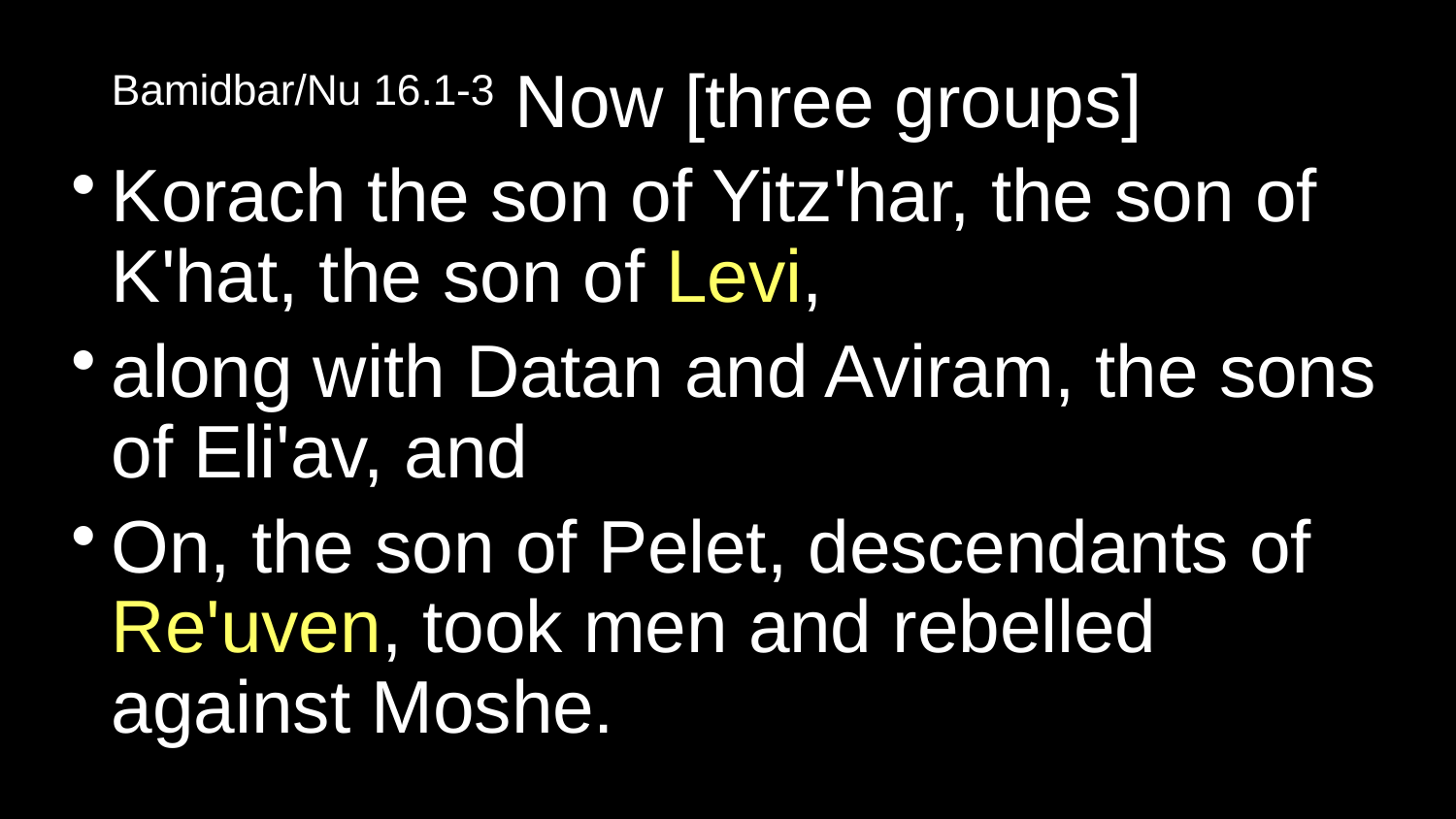

Bamidbar/Nu 16.1-3 Now [three groups]
Korach the son of Yitz'har, the son of K'hat, the son of Levi,
along with Datan and Aviram, the sons of Eli'av, and
On, the son of Pelet, descendants of Re'uven, took men and rebelled against Moshe.